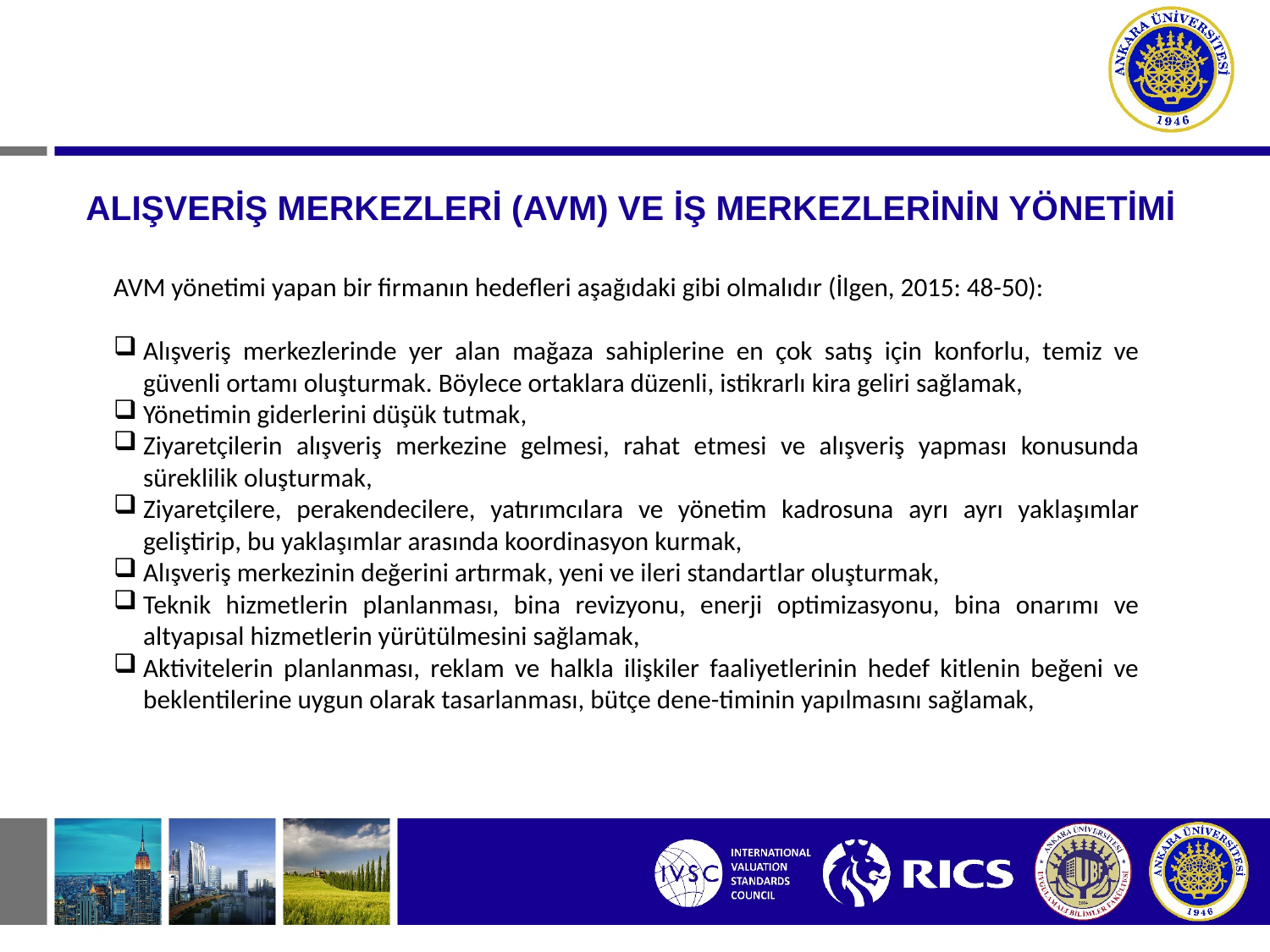

# ALIŞVERİŞ MERKEZLERİ (AVM) VE İŞ MERKEZLERİNİN YÖNETİMİ
AVM yönetimi yapan bir firmanın hedefleri aşağıdaki gibi olmalıdır (İlgen, 2015: 48-50):

Alışveriş merkezlerinde yer alan mağaza sahiplerine en çok satış için konforlu, temiz ve güvenli ortamı oluşturmak. Böylece ortaklara düzenli, istikrarlı kira geliri sağlamak,
Yönetimin giderlerini düşük tutmak,
Ziyaretçilerin alışveriş merkezine gelmesi, rahat etmesi ve alışveriş yapması konusunda süreklilik oluşturmak,
Ziyaretçilere, perakendecilere, yatırımcılara ve yönetim kadrosuna ayrı ayrı yaklaşımlar geliştirip, bu yaklaşımlar arasında koordinasyon kurmak,
Alışveriş merkezinin değerini artırmak, yeni ve ileri standartlar oluşturmak,
Teknik hizmetlerin planlanması, bina revizyonu, enerji optimizasyonu, bina onarımı ve altyapısal hizmetlerin yürütülmesini sağlamak,
Aktivitelerin planlanması, reklam ve halkla ilişkiler faaliyetlerinin hedef kitlenin beğeni ve beklentilerine uygun olarak tasarlanması, bütçe dene-timinin yapılmasını sağlamak,